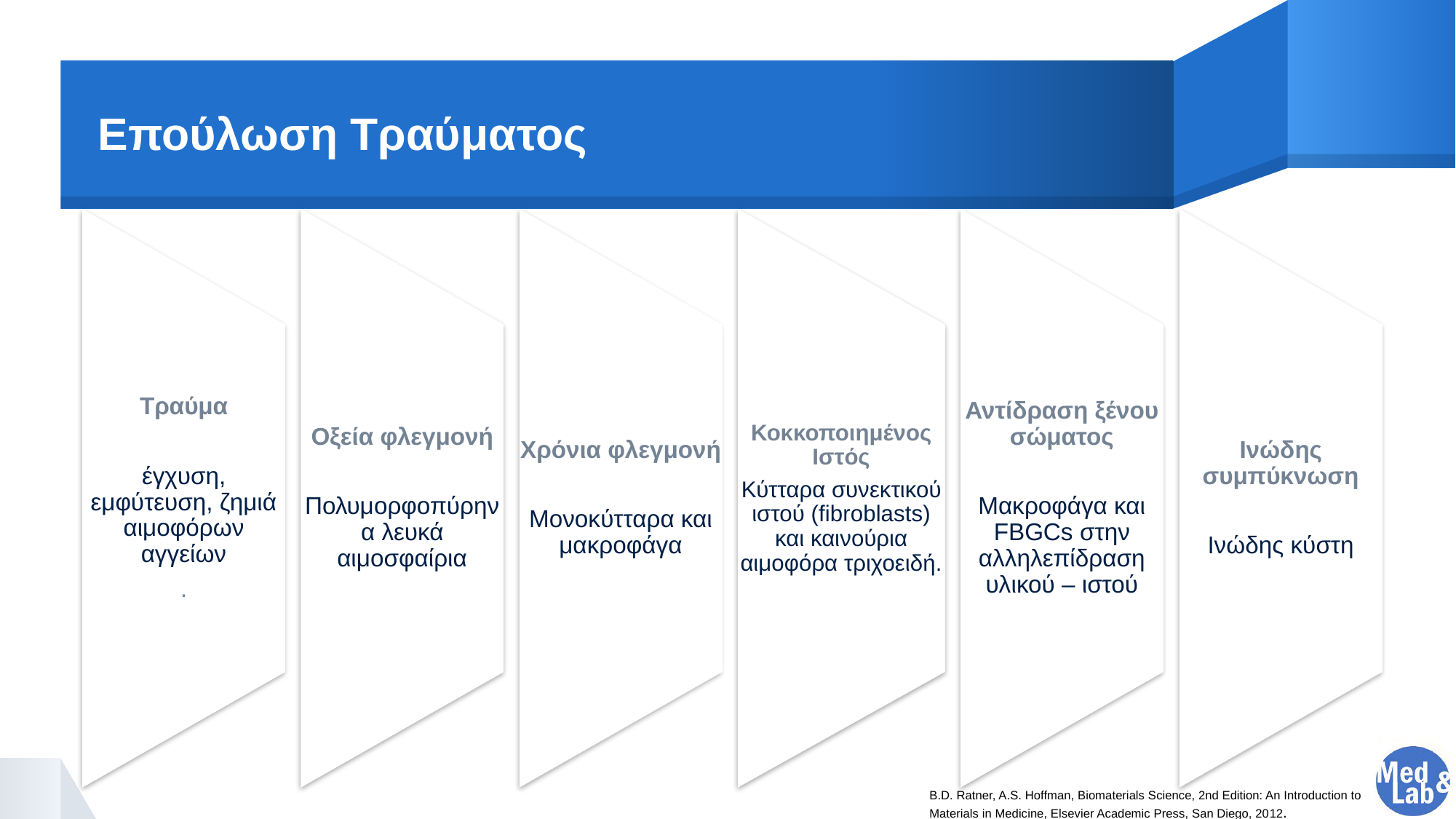

# Επούλωση Τραύματος
Τραύμα

έγχυση, εμφύτευση, ζημιά αιμοφόρων αγγείων
.
Οξεία φλεγμονή

Πολυμορφοπύρηνα λευκά αιμοσφαίρια
Χρόνια φλεγμονή

Μονοκύτταρα και μακροφάγα
Κοκκοποιημένος Ιστός
Κύτταρα συνεκτικού ιστού (fibroblasts) και καινούρια αιμοφόρα τριχοειδή.
Αντίδραση ξένου σώματος

Μακροφάγα και FBGCs στην αλληλεπίδραση υλικού – ιστού
Ινώδης συμπύκνωση

Ινώδης κύστη
B.D. Ratner, A.S. Hoffman, Biomaterials Science, 2nd Edition: An Introduction to Materials in Medicine, Elsevier Academic Press, San Diego, 2012.